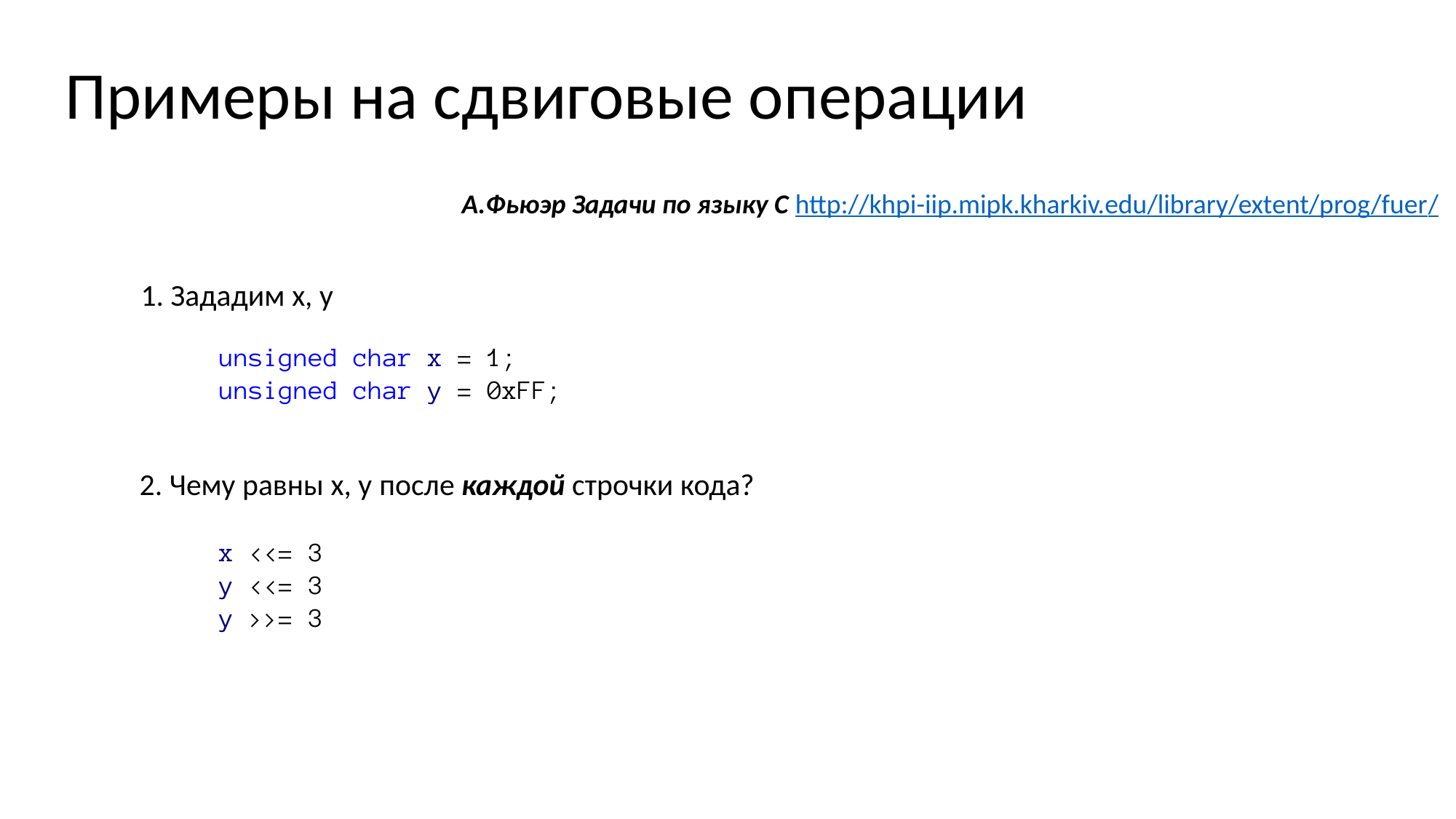

# Примеры на сдвиговые операции
А.Фьюэр Задачи по языку С http://khpi-iip.mipk.kharkiv.edu/library/extent/prog/fuer/
1. Зададим x, y
unsigned char x = 1;
unsigned char y = 0xFF;
2. Чему равны x, y после каждой строчки кода?
x <<= 3
y <<= 3
y >>= 3